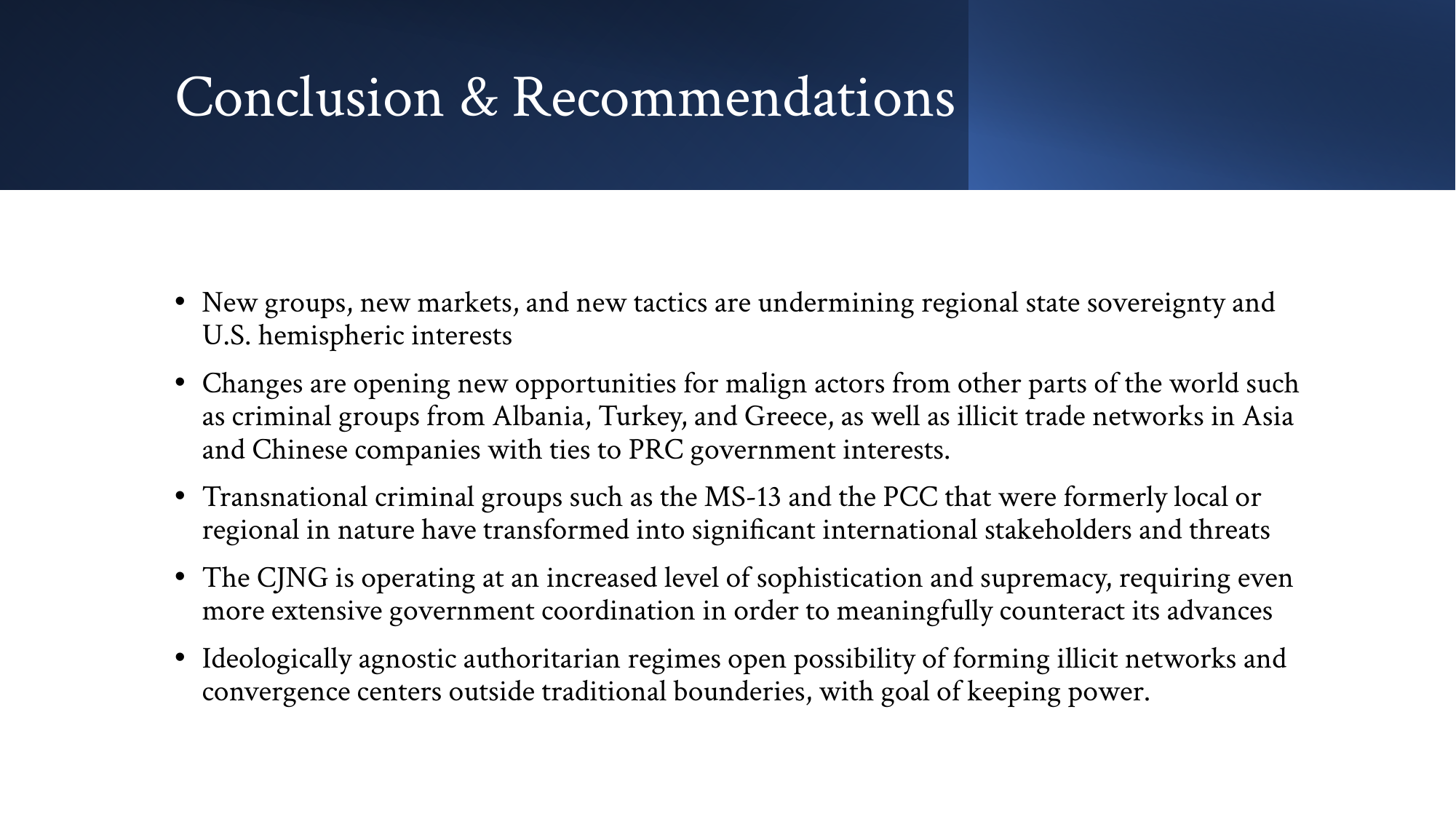

# Conclusion & Recommendations
New groups, new markets, and new tactics are undermining regional state sovereignty and U.S. hemispheric interests
Changes are opening new opportunities for malign actors from other parts of the world such as criminal groups from Albania, Turkey, and Greece, as well as illicit trade networks in Asia and Chinese companies with ties to PRC government interests.
Transnational criminal groups such as the MS-13 and the PCC that were formerly local or regional in nature have transformed into significant international stakeholders and threats
The CJNG is operating at an increased level of sophistication and supremacy, requiring even more extensive government coordination in order to meaningfully counteract its advances
Ideologically agnostic authoritarian regimes open possibility of forming illicit networks and convergence centers outside traditional bounderies, with goal of keeping power.